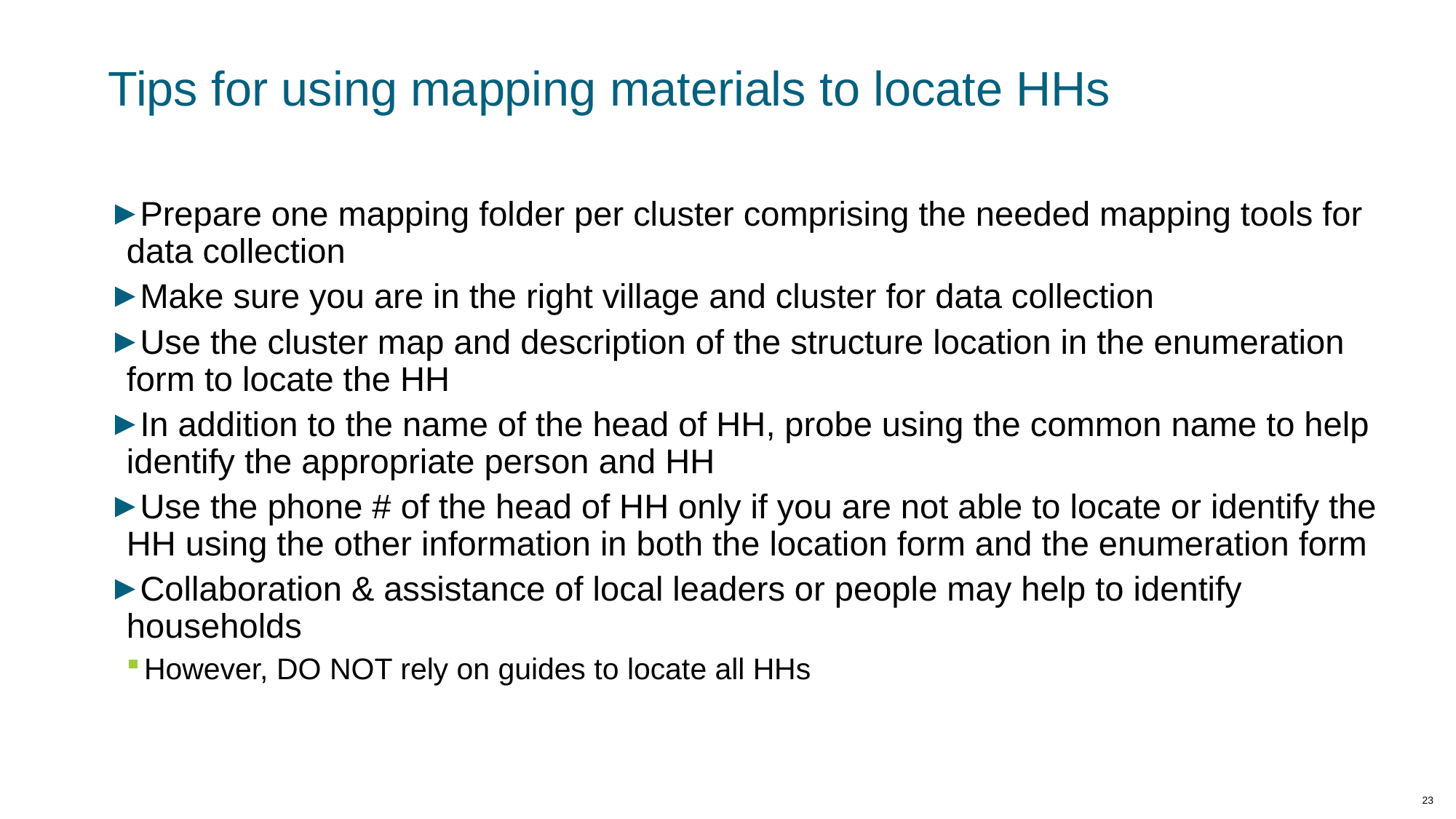

# Tips for using mapping materials to locate HHs
Prepare one mapping folder per cluster comprising the needed mapping tools for data collection
Make sure you are in the right village and cluster for data collection
Use the cluster map and description of the structure location in the enumeration form to locate the HH
In addition to the name of the head of HH, probe using the common name to help identify the appropriate person and HH
Use the phone # of the head of HH only if you are not able to locate or identify the HH using the other information in both the location form and the enumeration form
Collaboration & assistance of local leaders or people may help to identify households
However, DO NOT rely on guides to locate all HHs